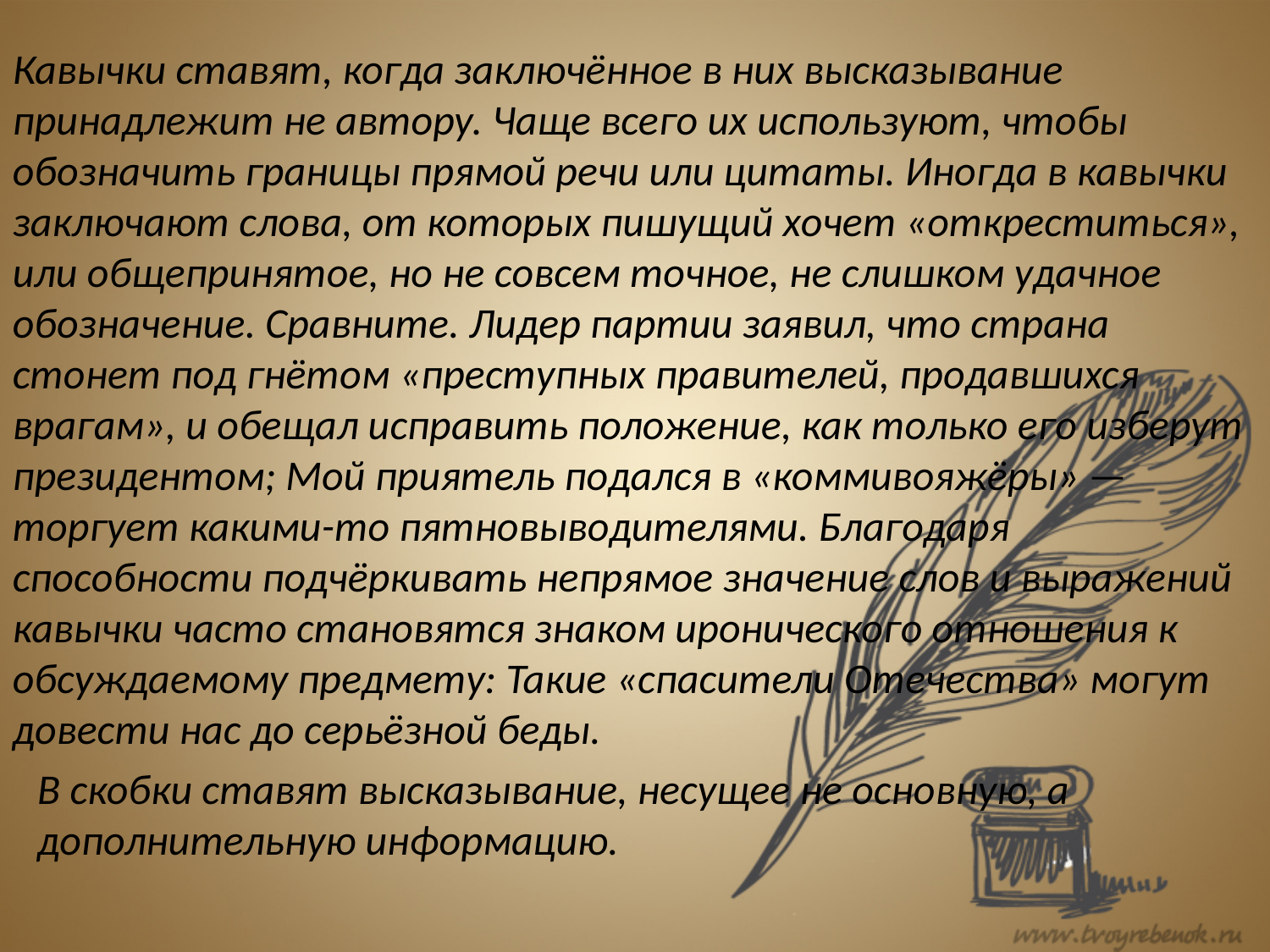

Кавычки ставят, когда заключённое в них высказывание принадлежит не автору. Чаще всего их используют, чтобы обозначить границы прямой речи или цитаты. Иногда в кавычки заключают слова, от которых пишущий хочет «откреститься», или общепринятое, но не совсем точное, не слишком удачное обозначение. Сравните. Лидер партии заявил, что страна стонет под гнётом «преступных правителей, продавшихся врагам», и обещал исправить положение, как только его изберут президентом; Мой приятель подался в «коммивояжёры» — торгует какими-то пятновыводителями. Благодаря способности подчёркивать непрямое значение слов и выражений кавычки часто становятся знаком иронического отношения к обсуждаемому предмету: Такие «спасители Отечества» могут довести нас до серьёзной беды.
В скобки ставят высказывание, несущее не основную, а дополнительную информацию.